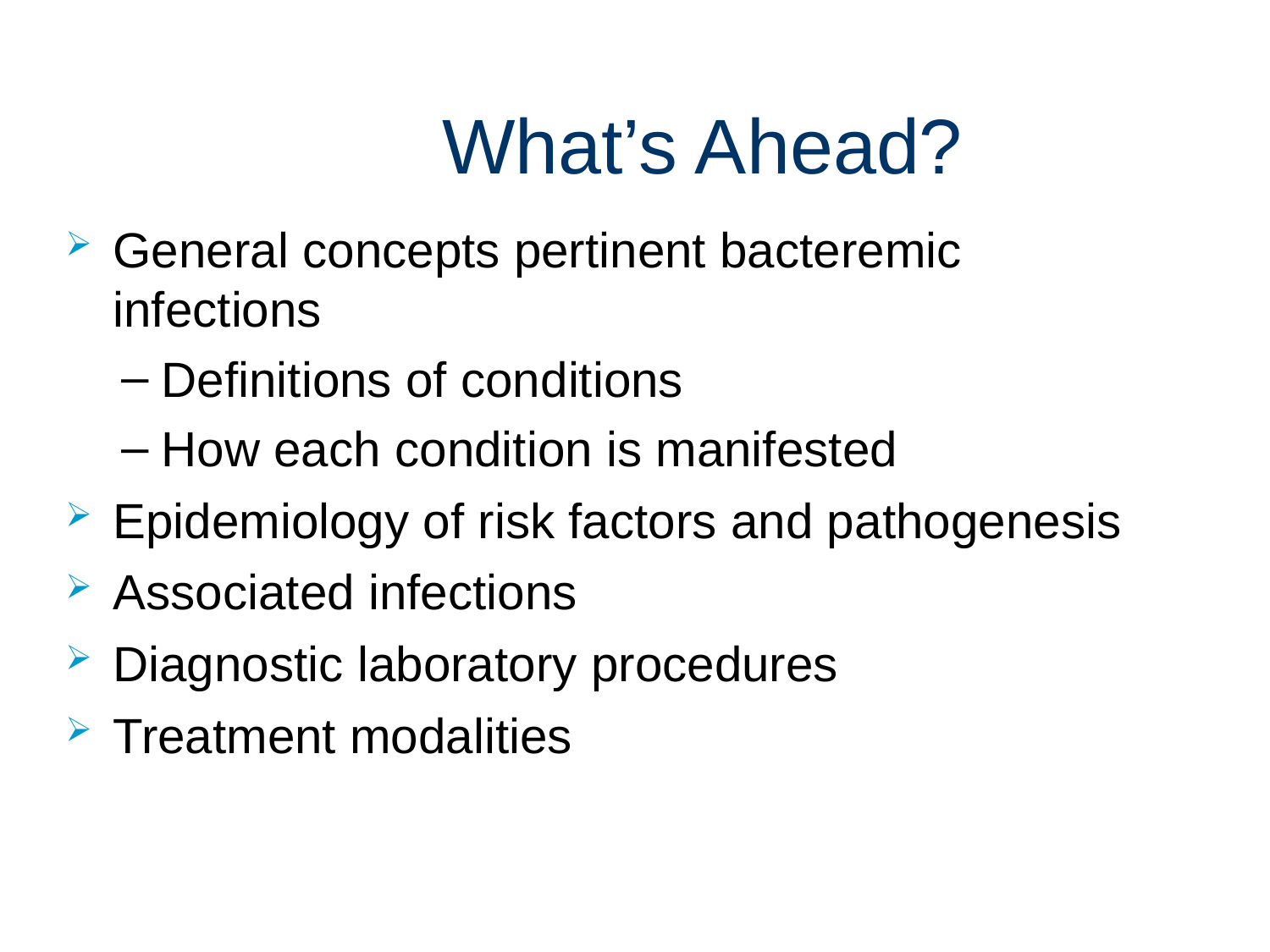

# What’s Ahead?
General concepts pertinent bacteremic infections
Definitions of conditions
How each condition is manifested
Epidemiology of risk factors and pathogenesis
Associated infections
Diagnostic laboratory procedures
Treatment modalities